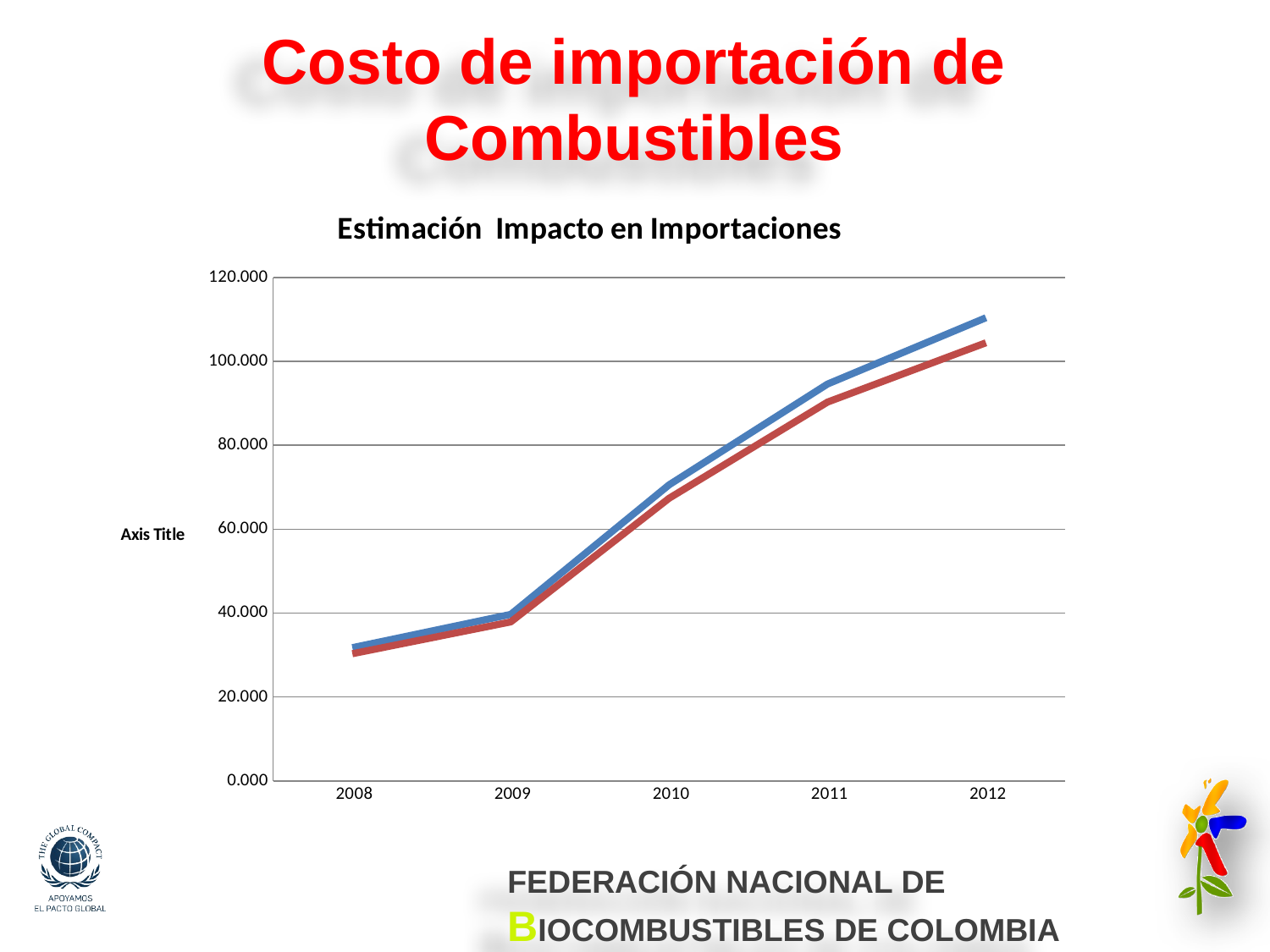

# Costo de importación de Combustibles

### Chart: Estimación  Impacto en Importaciones

| Category | Importaciones sin bioCs | Importaciones actuales |
|---|---|---|
|  2008 | 31.763232 | 30.32 |
|  2009 | 39.693564 | 37.89 |
|  2010 | 70.587288 | 67.38 |
|  2011 | 94.59828 | 90.3 |
|  2012 | 110.4056128 | 104.44000000000001 |